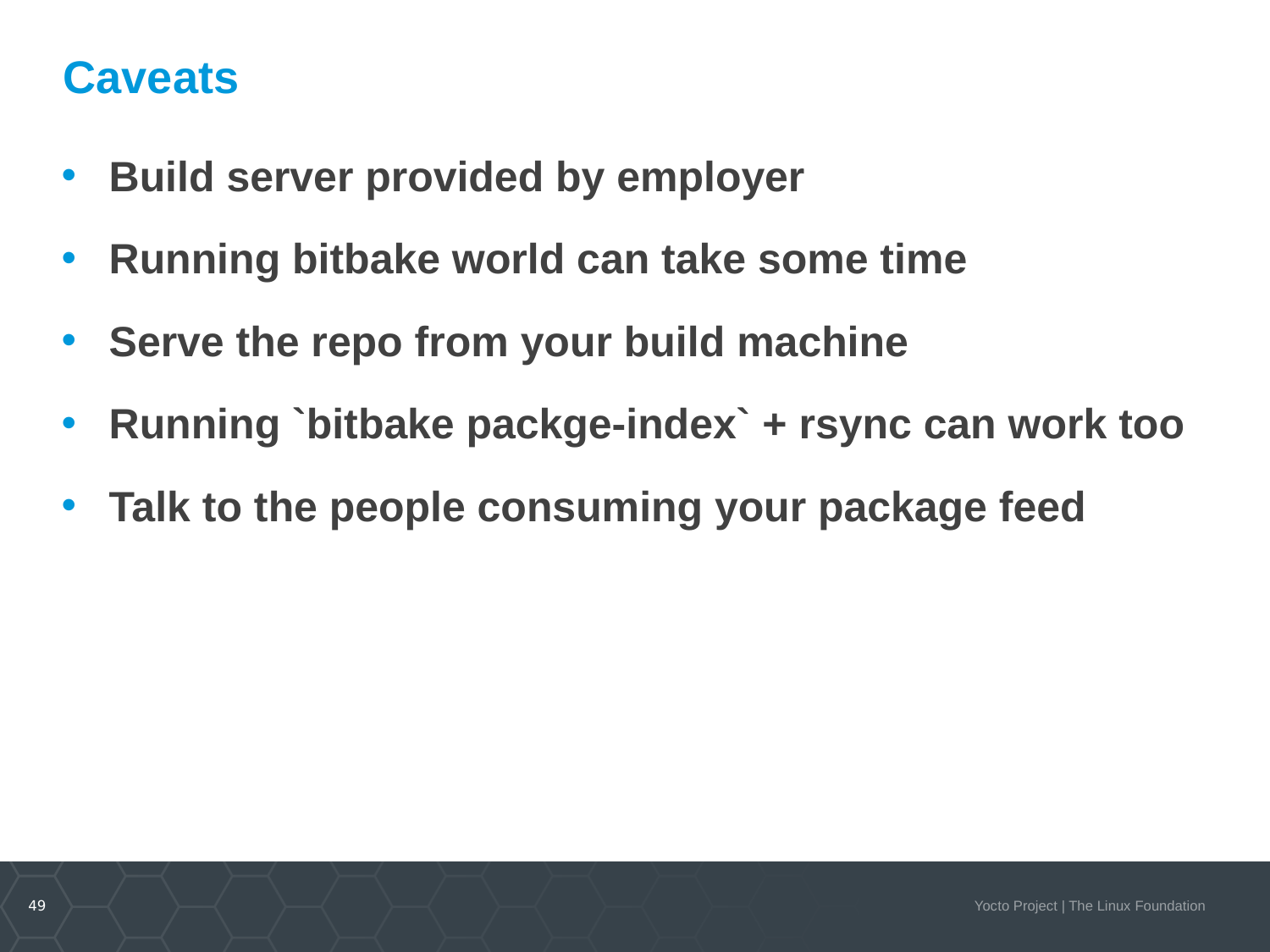

# Caveats
Build server provided by employer
Running bitbake world can take some time
Serve the repo from your build machine
Running `bitbake packge-index` + rsync can work too
Talk to the people consuming your package feed